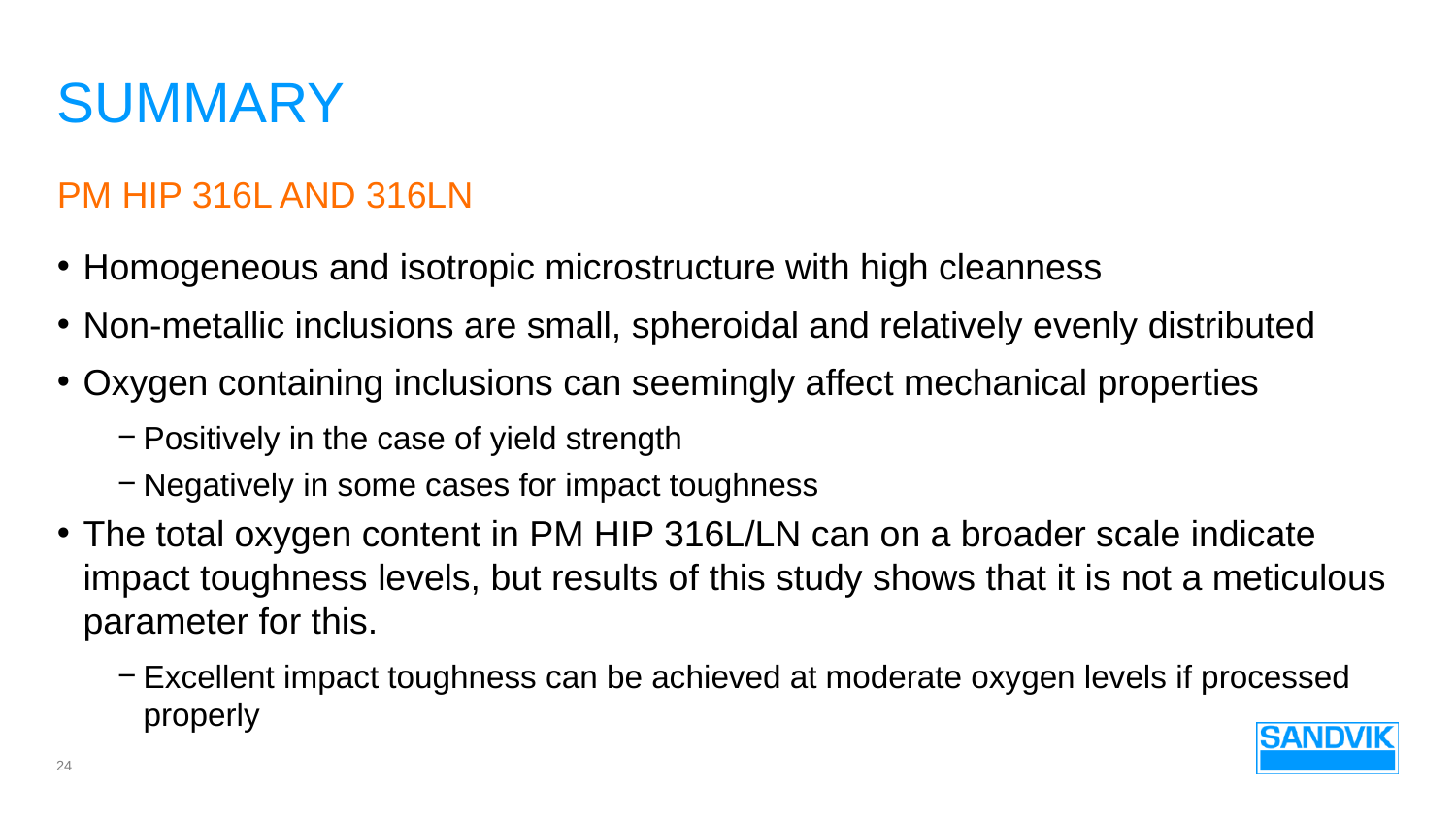

# summary
Pm hip 316L and 316LN
Homogeneous and isotropic microstructure with high cleanness
Non-metallic inclusions are small, spheroidal and relatively evenly distributed
Oxygen containing inclusions can seemingly affect mechanical properties
Positively in the case of yield strength
Negatively in some cases for impact toughness
The total oxygen content in PM HIP 316L/LN can on a broader scale indicate impact toughness levels, but results of this study shows that it is not a meticulous parameter for this.
Excellent impact toughness can be achieved at moderate oxygen levels if processed properly
24